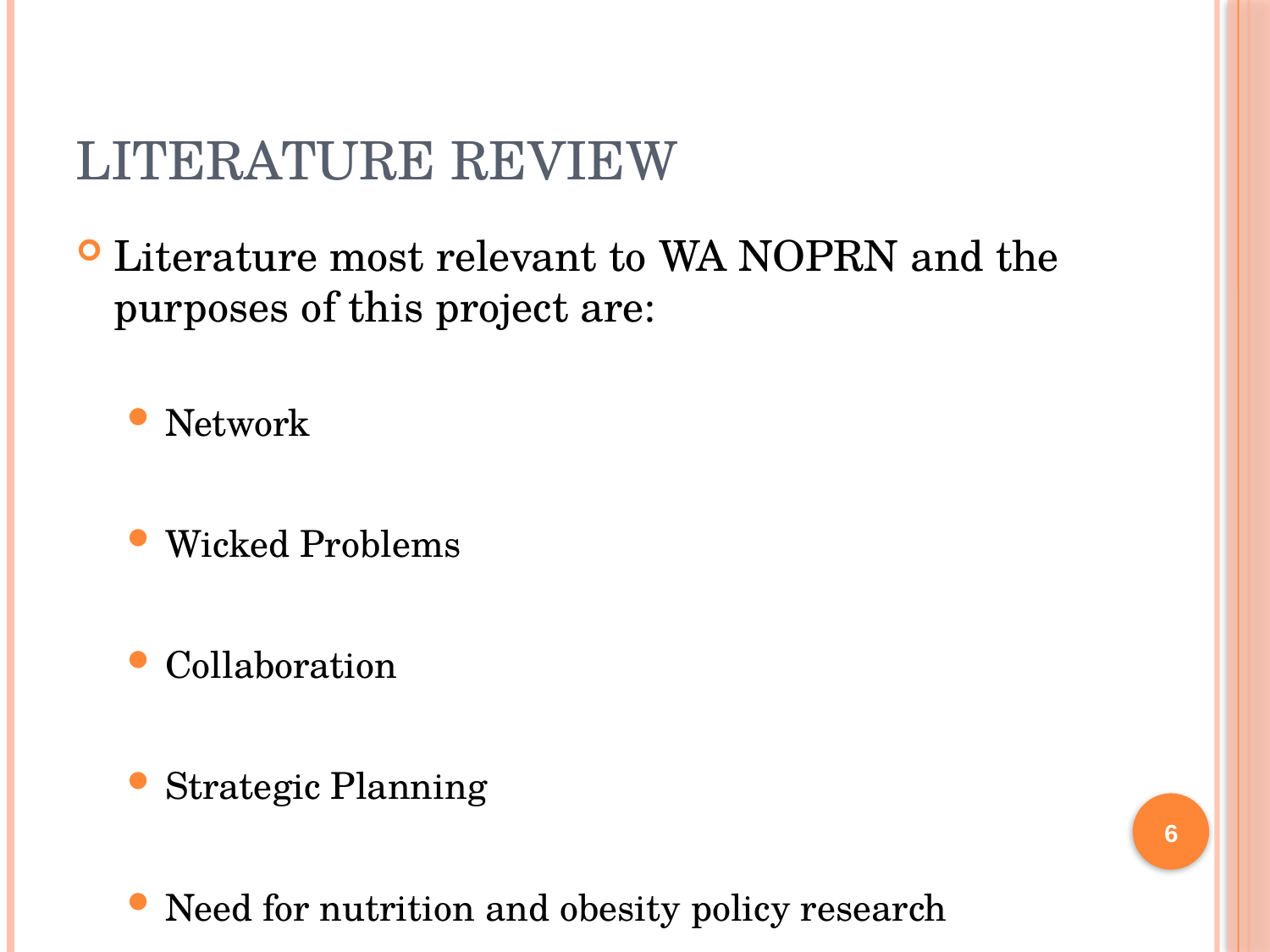

# Literature Review
Literature most relevant to WA NOPRN and the purposes of this project are:

Network

Wicked Problems

Collaboration

Strategic Planning

Need for nutrition and obesity policy research
6